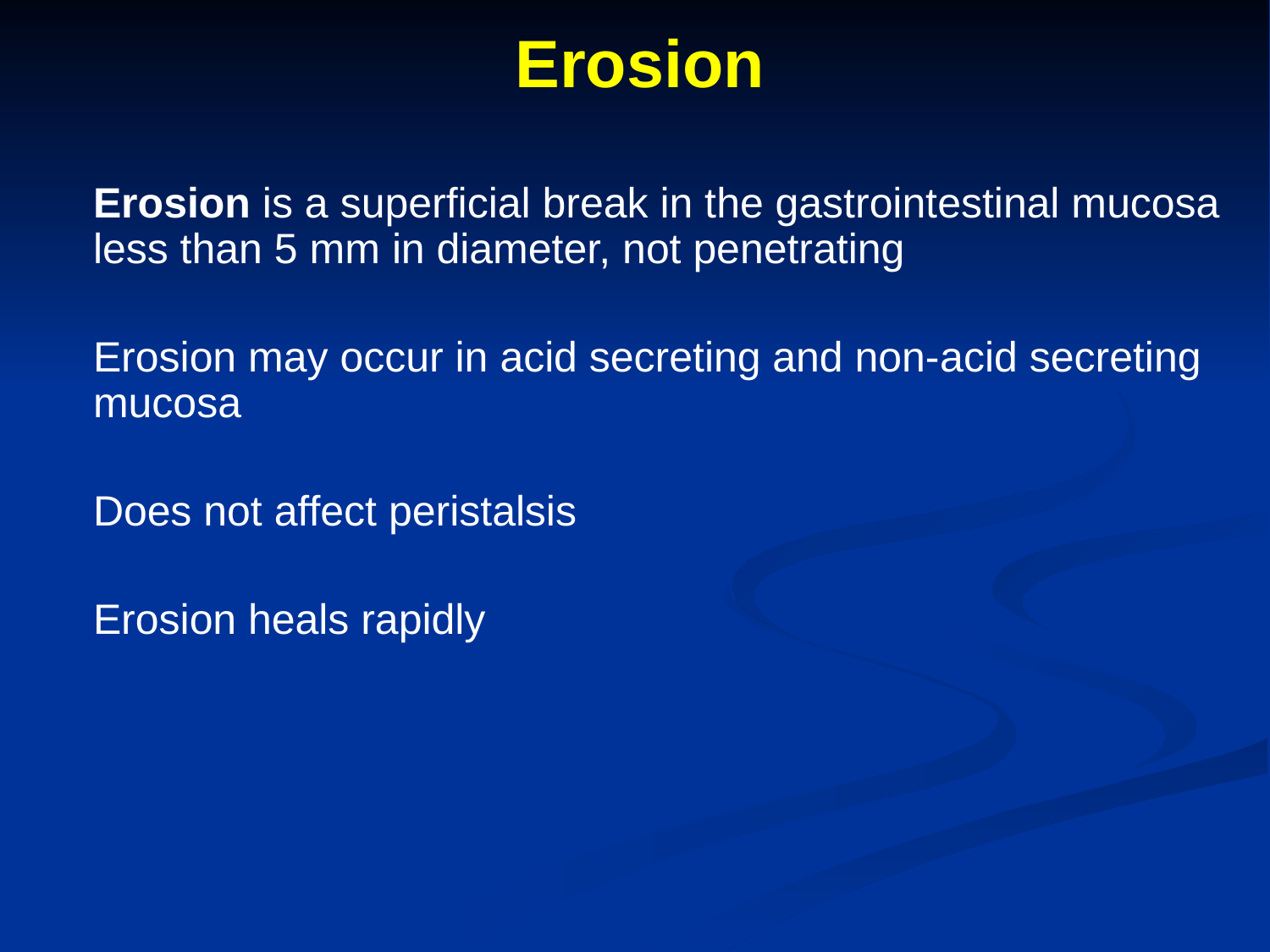

# Erosion

Erosion is a superficial break in the gastrointestinal mucosa less than 5 mm in diameter, not penetrating

Erosion may occur in acid secreting and non-acid secreting mucosa

Does not affect peristalsis

Erosion heals rapidly